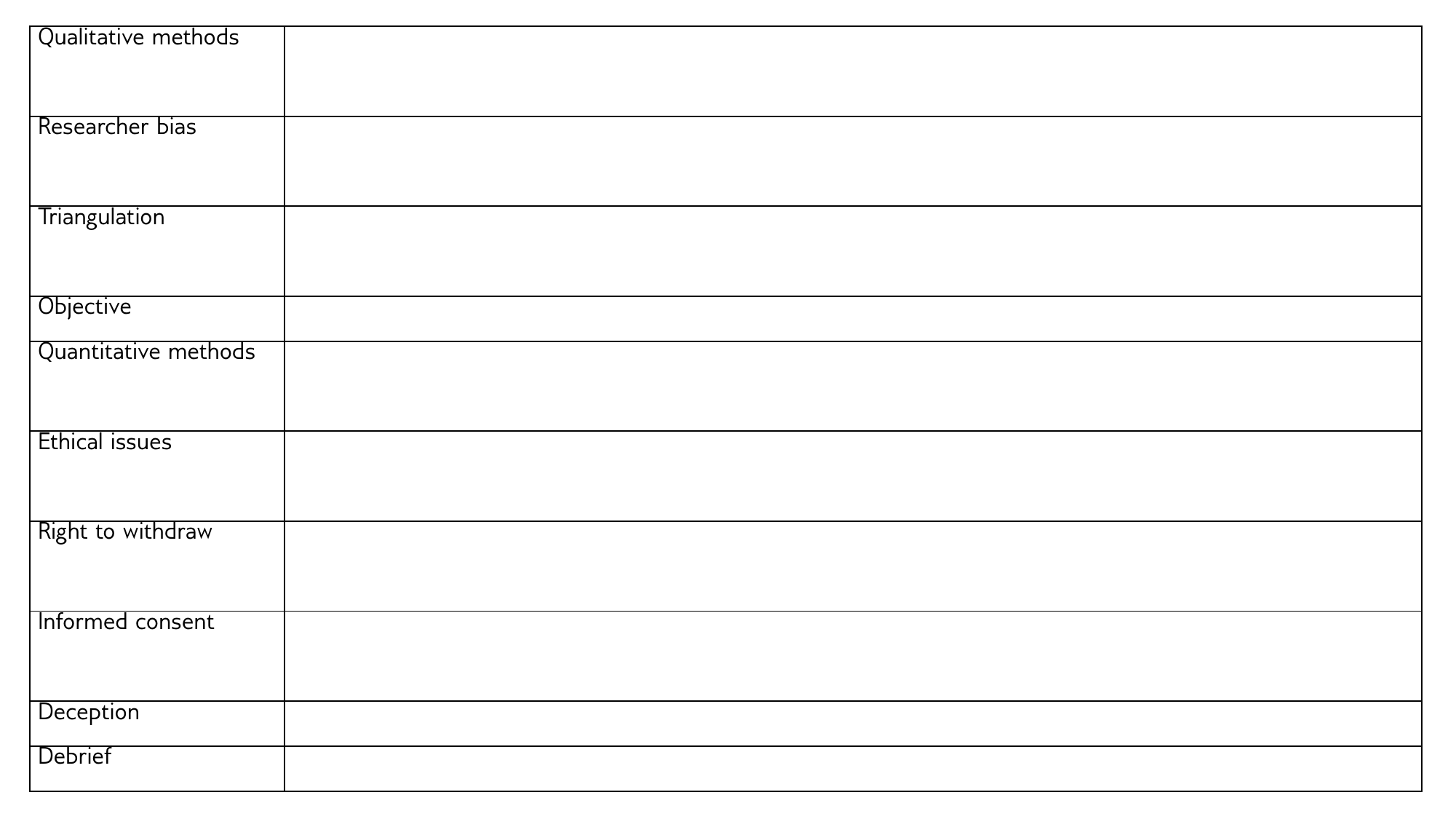

| Qualitative methods |  |
| --- | --- |
| Researcher bias |  |
| Triangulation |  |
| Objective |  |
| Quantitative methods |  |
| Ethical issues |  |
| Right to withdraw |  |
| Informed consent |  |
| Deception |  |
| Debrief |  |